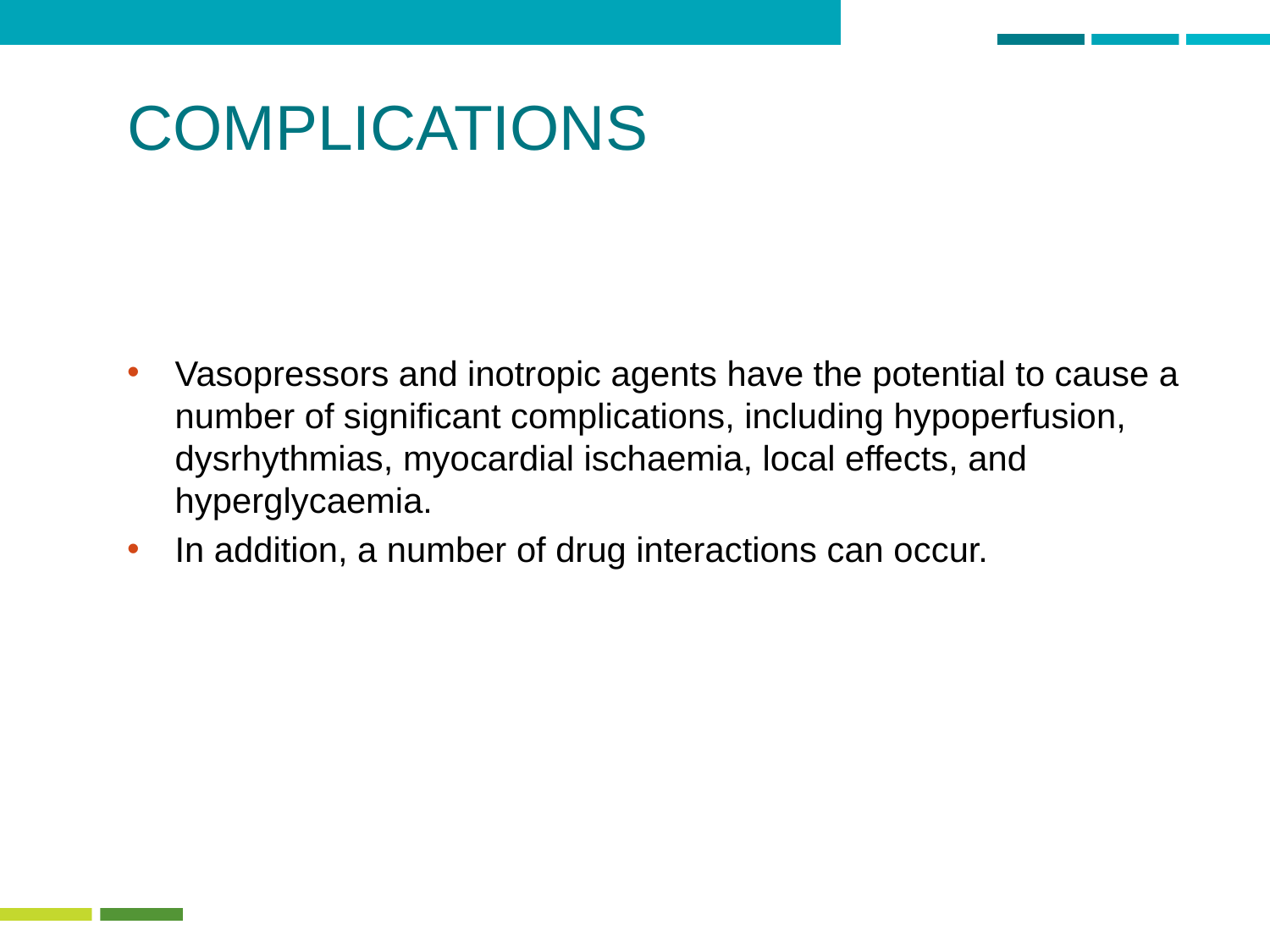

# COMPLICATIONS

Vasopressors and inotropic agents have the potential to cause a number of significant complications, including hypoperfusion, dysrhythmias, myocardial ischaemia, local effects, and hyperglycaemia.
In addition, a number of drug interactions can occur.